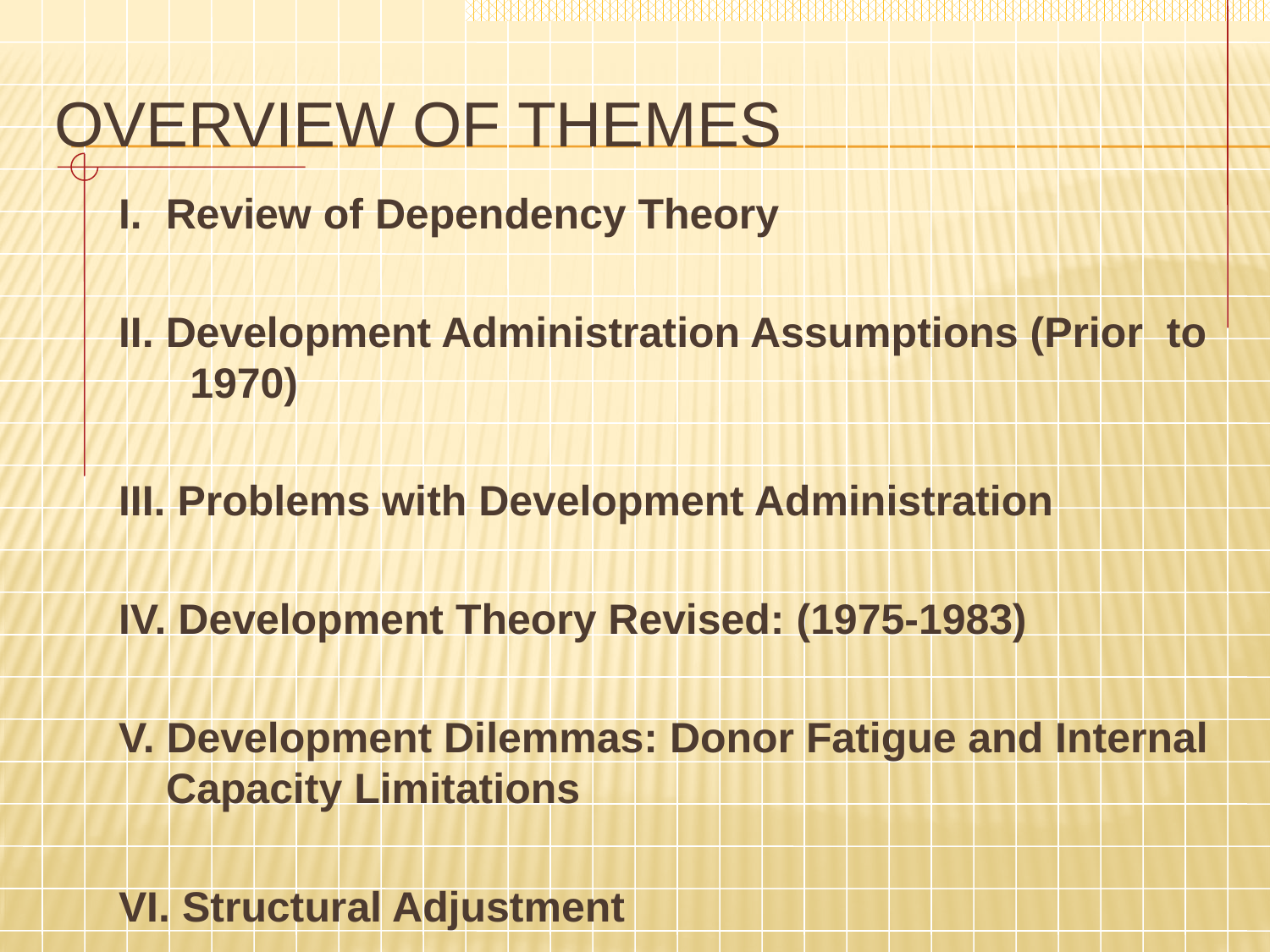

# Overview of Themes
I.  Review of Dependency Theory

II. Development Administration Assumptions (Prior  to 1970)

III. Problems with Development Administration

IV. Development Theory Revised: (1975-1983)

V. Development Dilemmas: Donor Fatigue and Internal Capacity Limitations

VI. Structural Adjustment